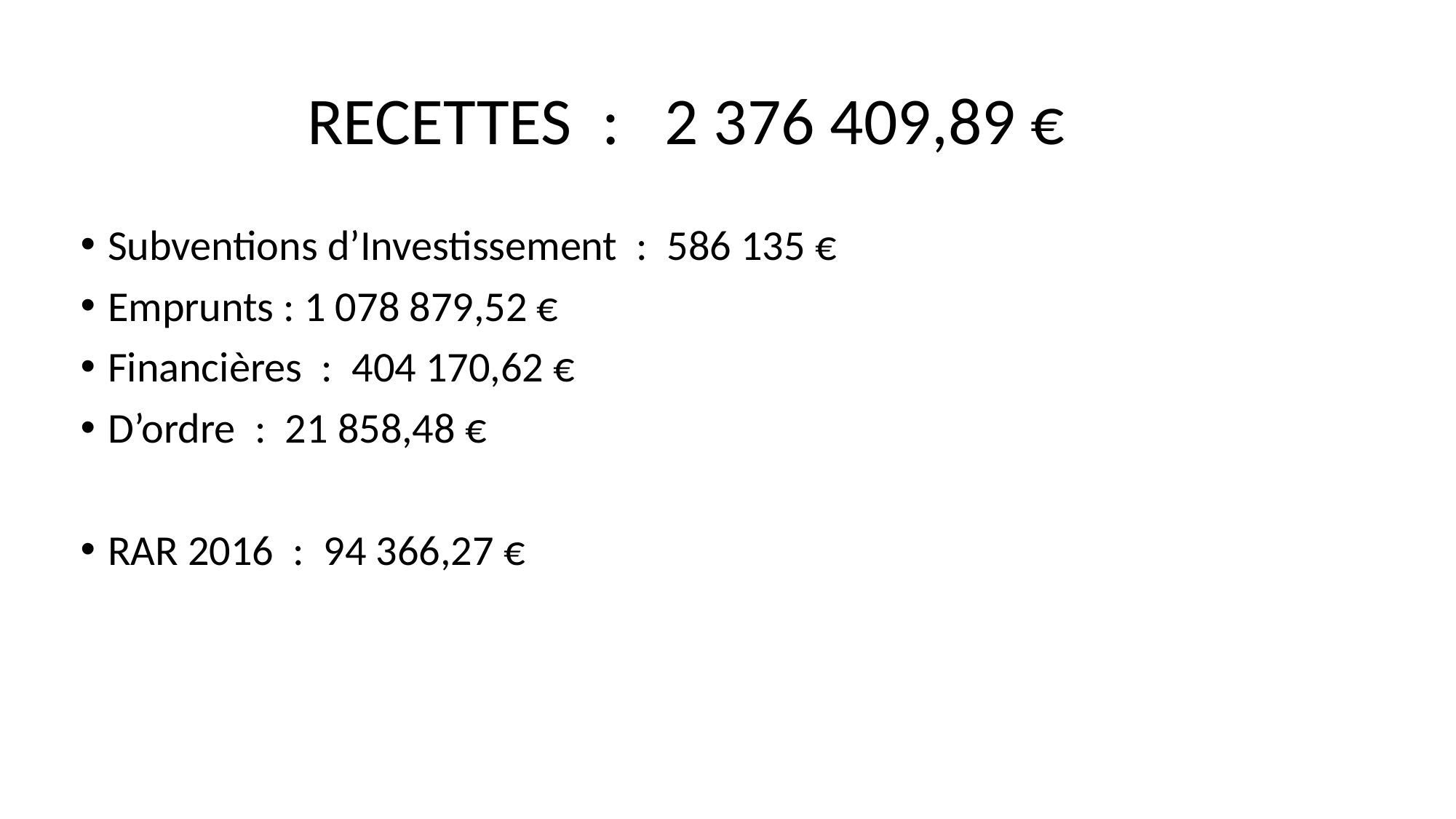

# RECETTES  :   2 376 409,89 €
Subventions d’Investissement  :  586 135 €
Emprunts : 1 078 879,52 €
Financières  :  404 170,62 €
D’ordre  :  21 858,48 €

RAR 2016  :  94 366,27 €